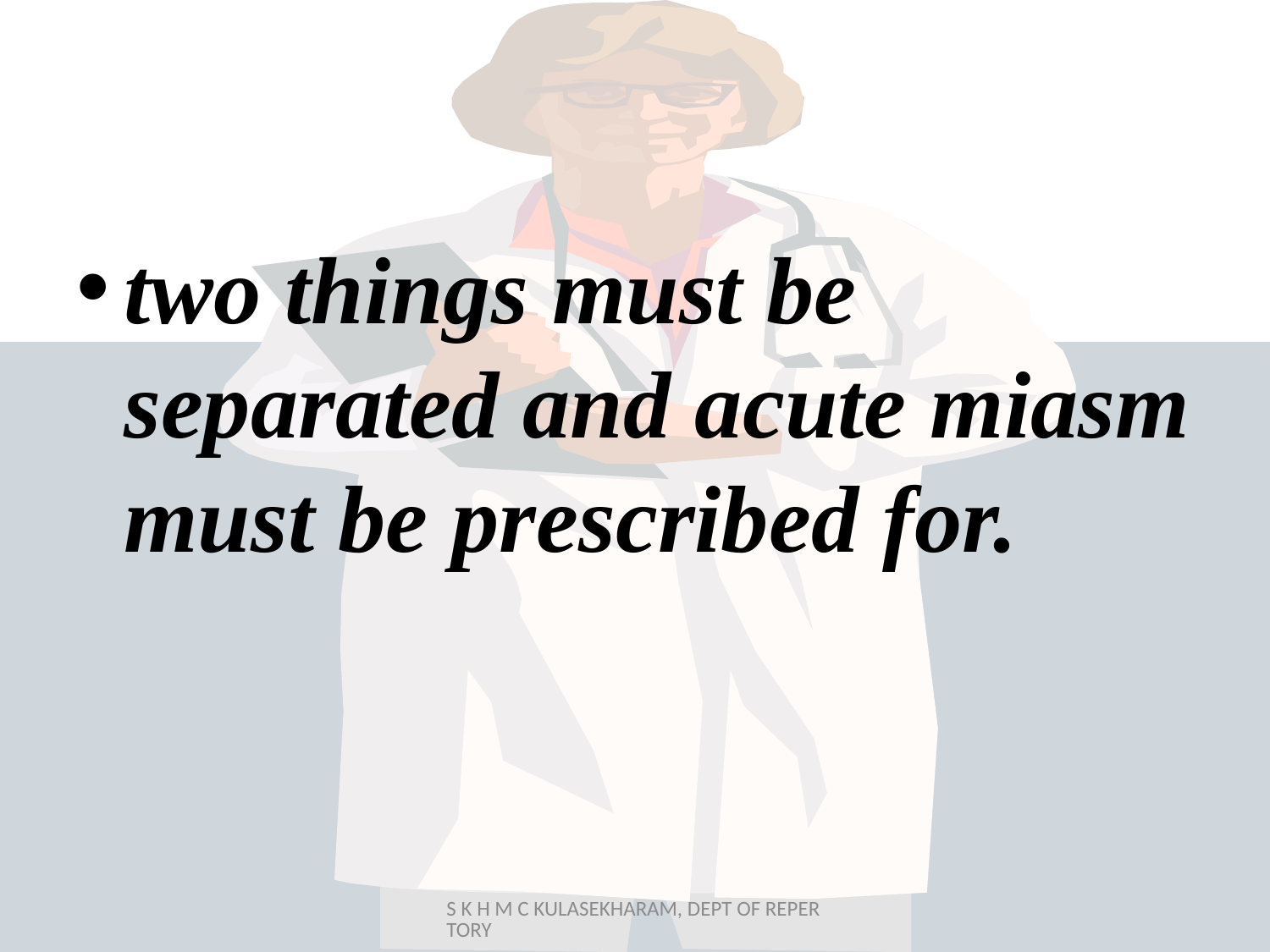

#
two things must be separated and acute miasm must be prescribed for.

S K H M C KULASEKHARAM, DEPT OF REPERTORY